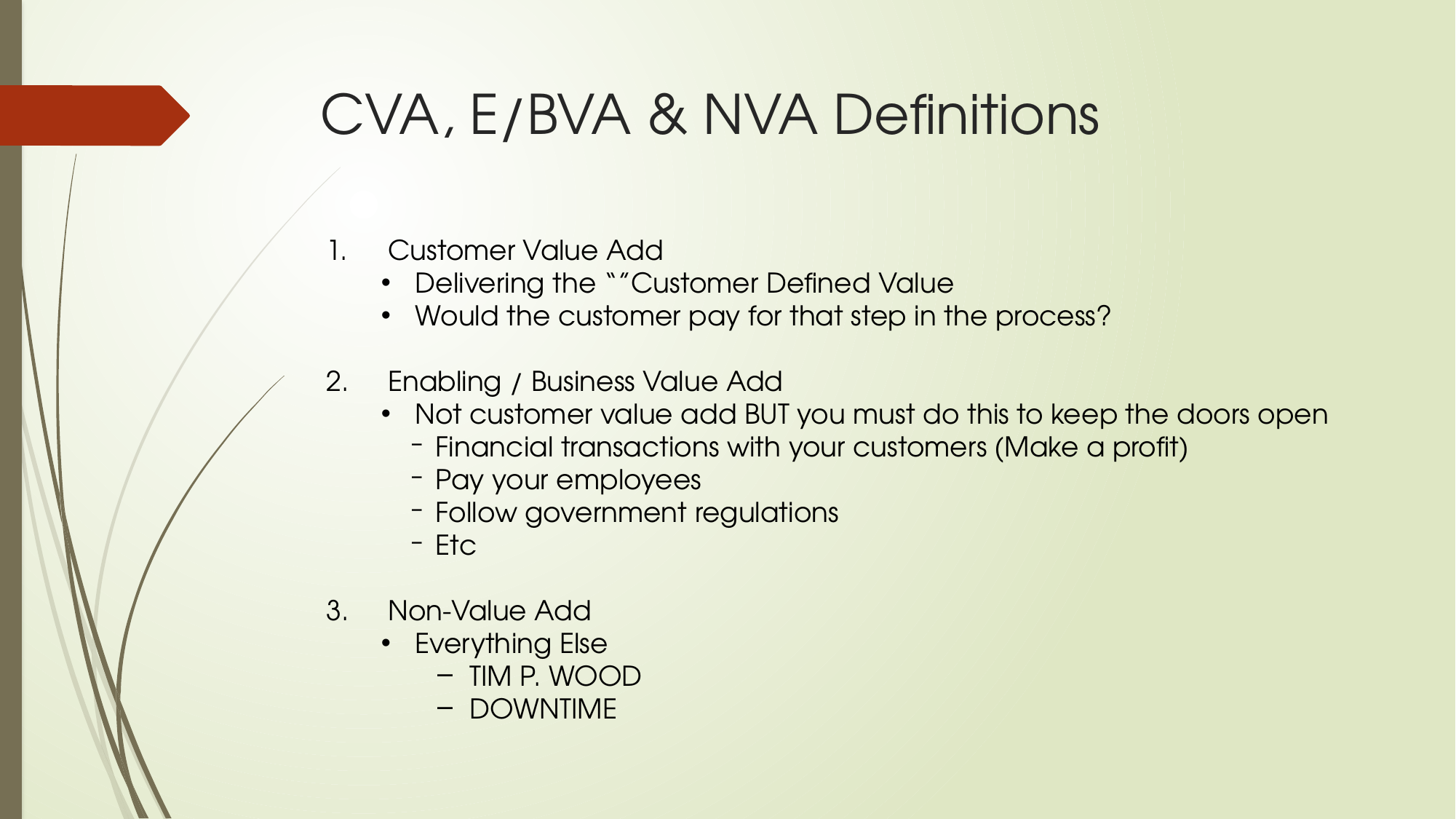

CVA, E/BVA & NVA Definitions
Customer Value Add
Delivering the “”Customer Defined Value
Would the customer pay for that step in the process?

Enabling / Business Value Add
Not customer value add BUT you must do this to keep the doors open
Financial transactions with your customers (Make a profit)
Pay your employees
Follow government regulations
Etc

Non-Value Add
Everything Else
TIM P. WOOD
DOWNTIME